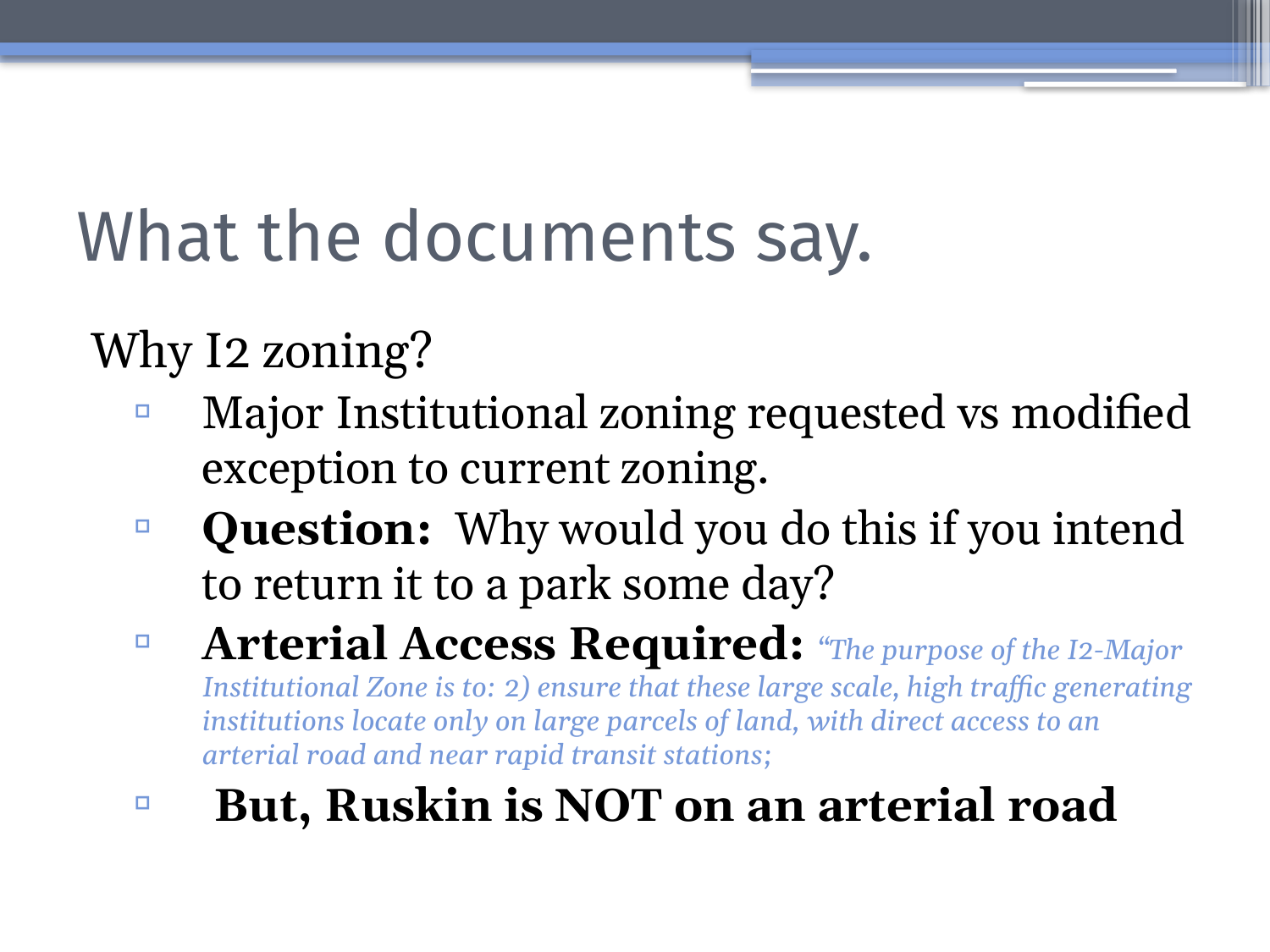

What the documents say.
Why I2 zoning?
Major Institutional zoning requested vs modified exception to current zoning.
Question:  Why would you do this if you intend to return it to a park some day?
Arterial Access Required: “The purpose of the I2-Major Institutional Zone is to: 2) ensure that these large scale, high traffic generating institutions locate only on large parcels of land, with direct access to an arterial road and near rapid transit stations;
 But, Ruskin is NOT on an arterial road